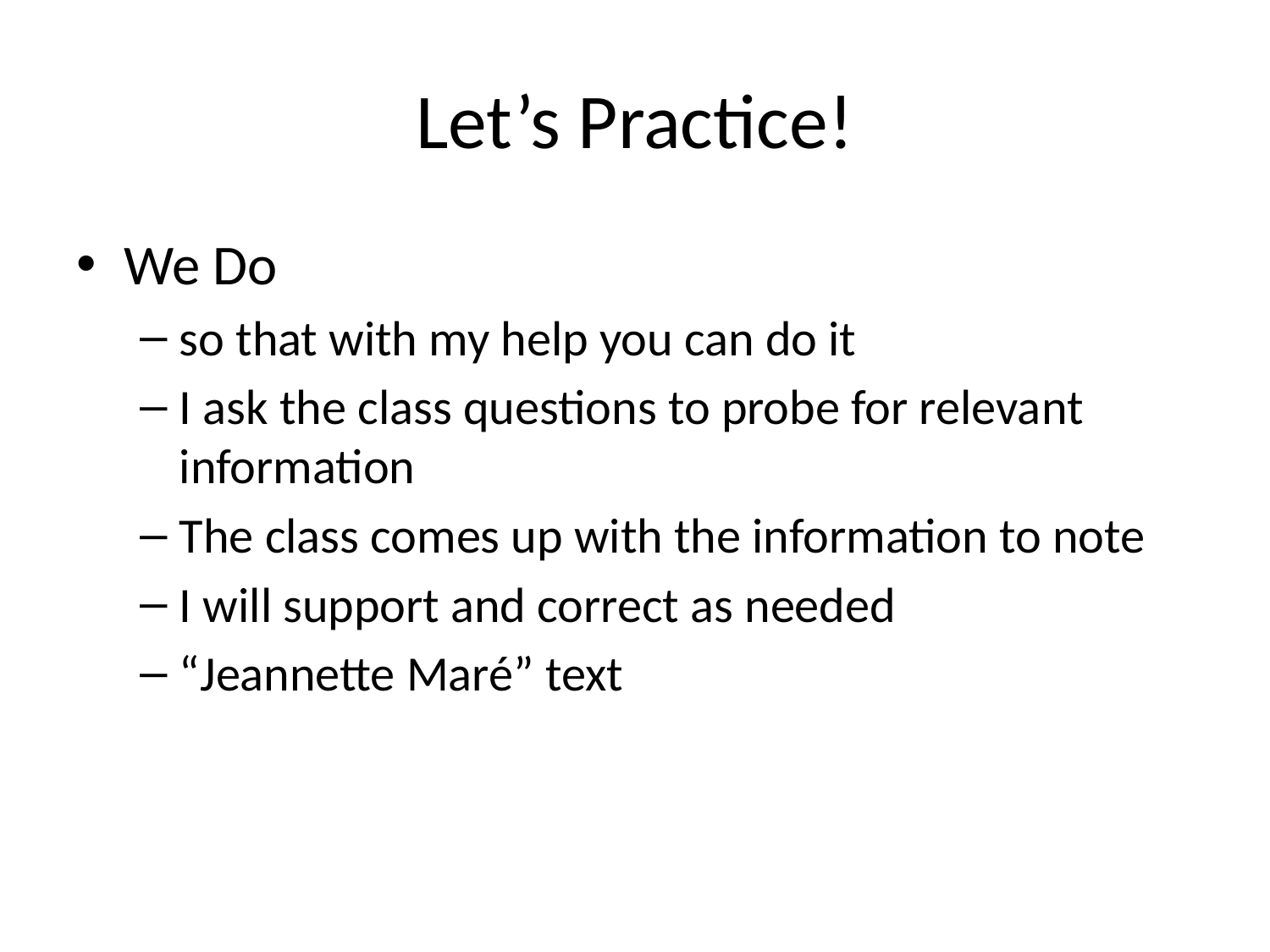

# Let’s Practice!
We Do
so that with my help you can do it
I ask the class questions to probe for relevant information
The class comes up with the information to note
I will support and correct as needed
“Jeannette Maré” text